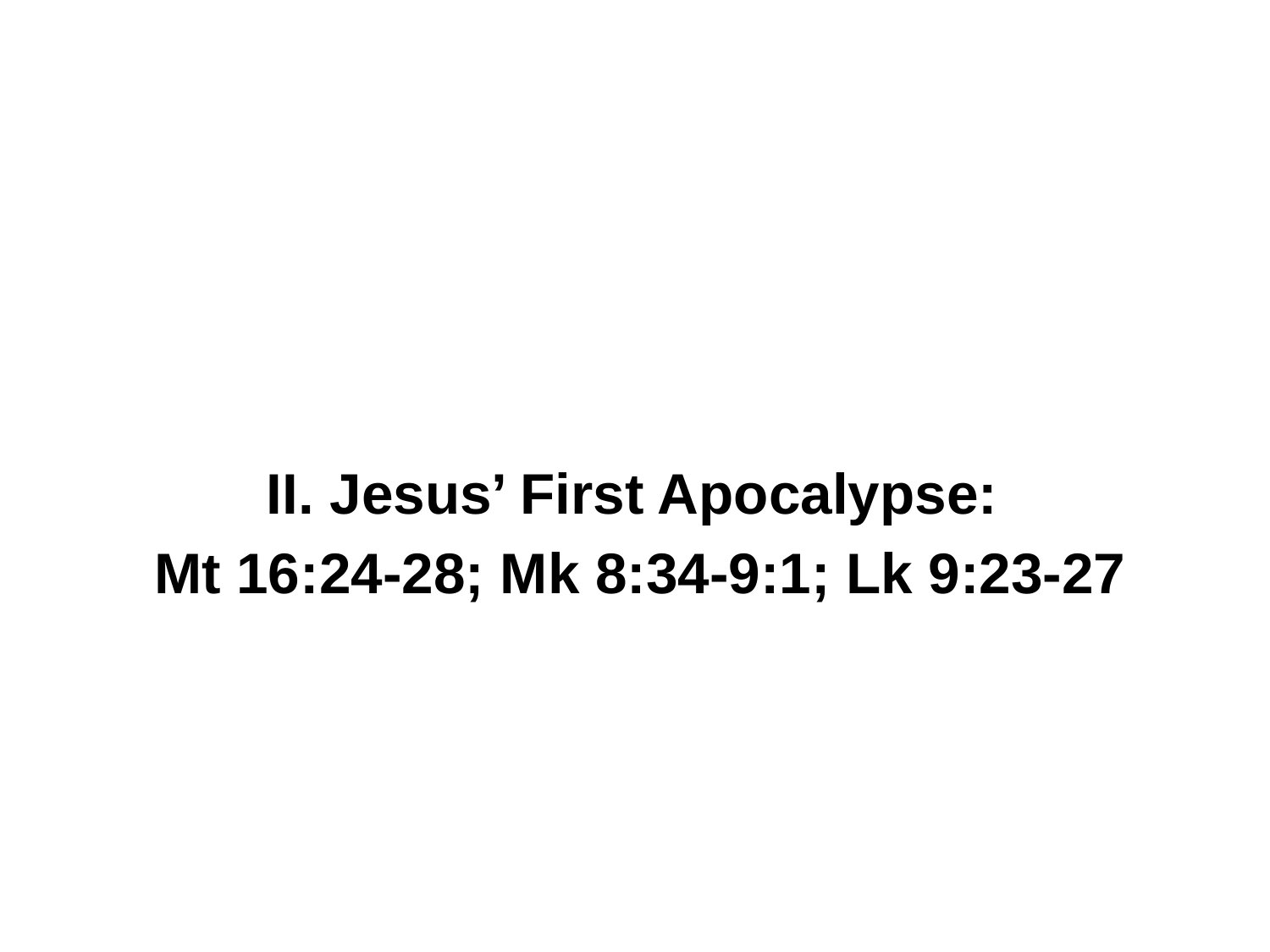

II. Jesus’ First Apocalypse:
Mt 16:24-28; Mk 8:34-9:1; Lk 9:23-27